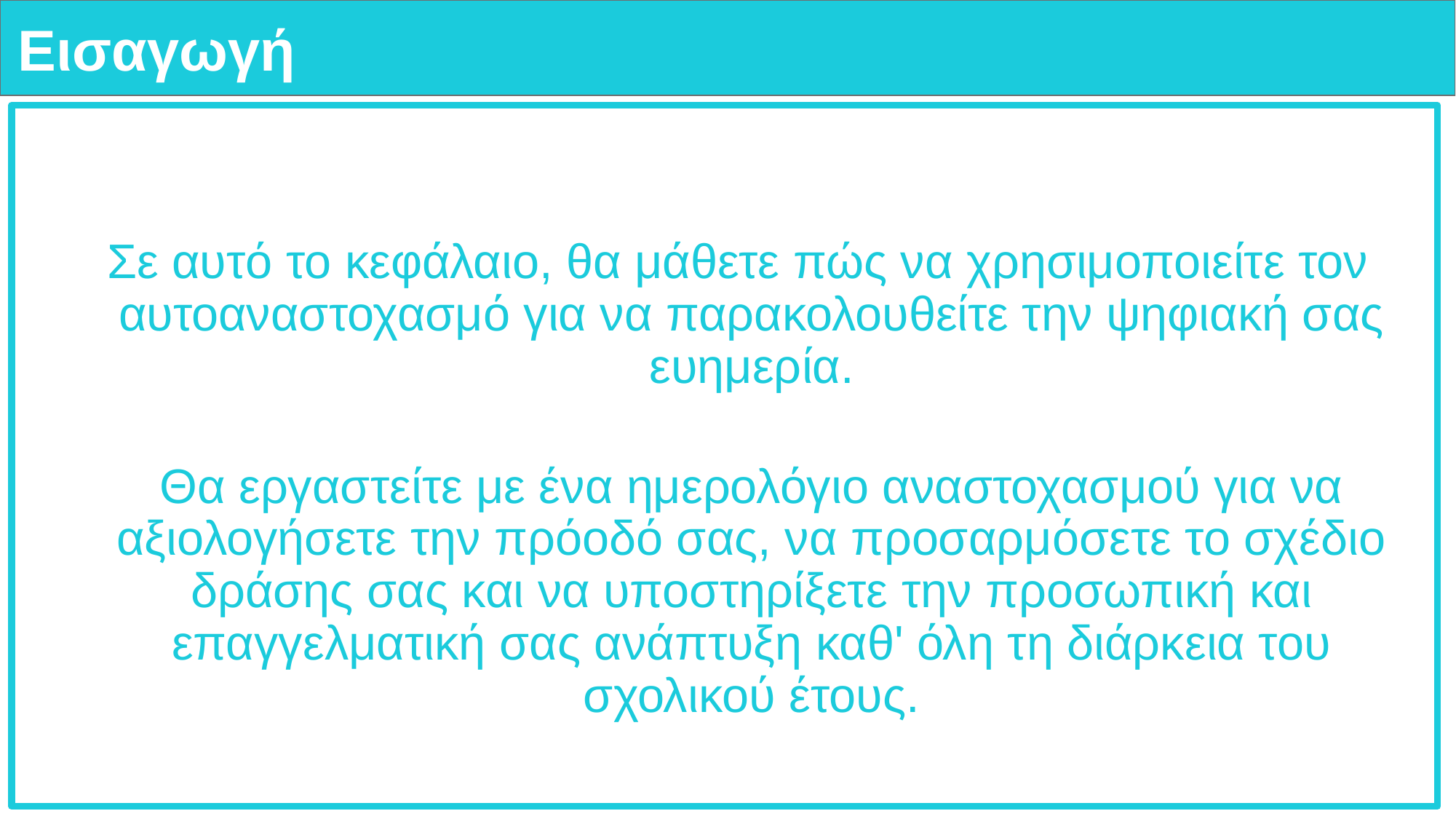

# Εισαγωγή

Σε αυτό το κεφάλαιο, θα μάθετε πώς να χρησιμοποιείτε τον αυτοαναστοχασμό για να παρακολουθείτε την ψηφιακή σας ευημερία.
Θα εργαστείτε με ένα ημερολόγιο αναστοχασμού για να αξιολογήσετε την πρόοδό σας, να προσαρμόσετε το σχέδιο δράσης σας και να υποστηρίξετε την προσωπική και επαγγελματική σας ανάπτυξη καθ' όλη τη διάρκεια του σχολικού έτους.